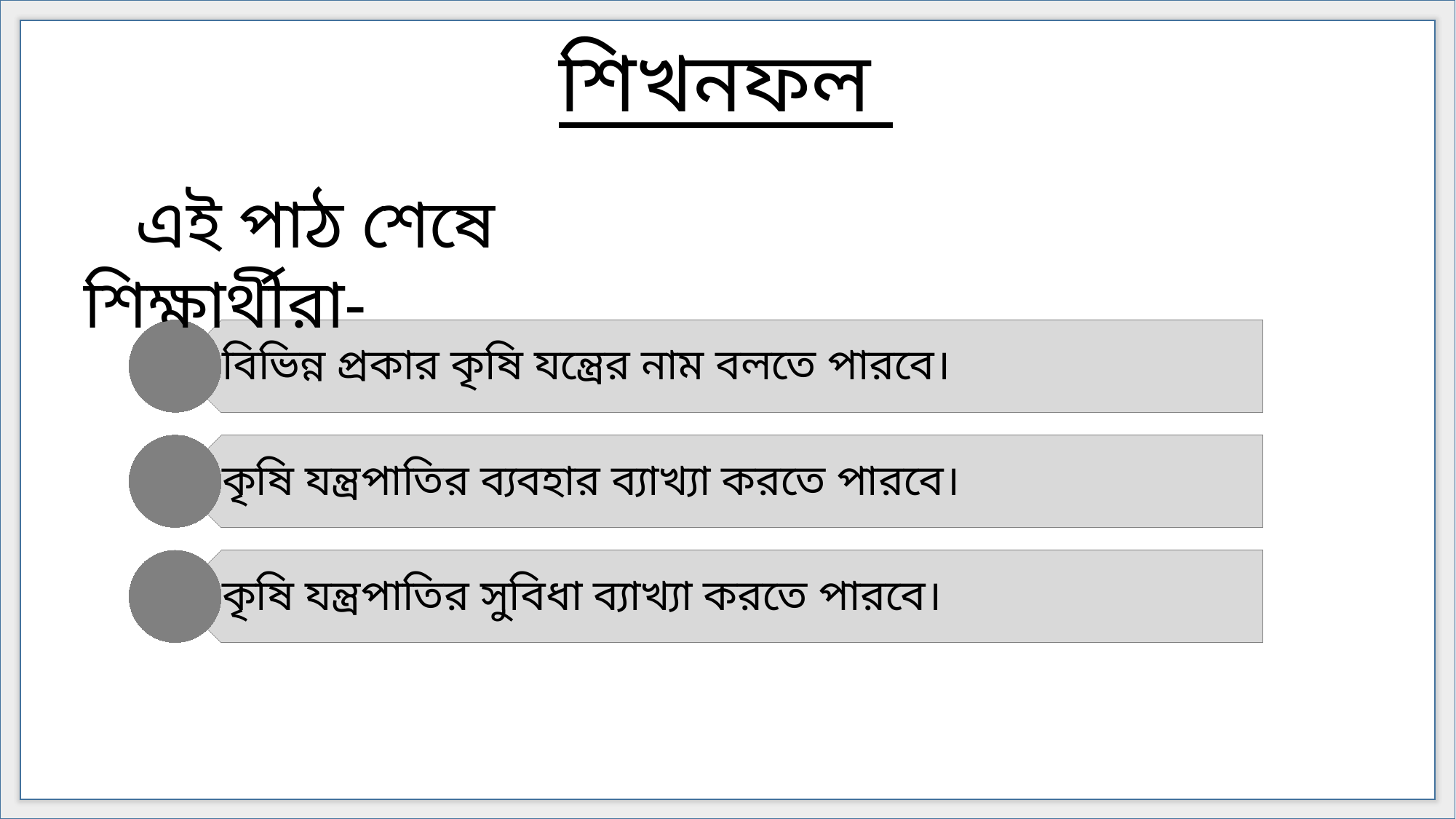

শিখনফল
   এই পাঠ শেষে শিক্ষার্থীরা-
বিভিন্ন প্রকার কৃষি যন্ত্রের নাম বলতে পারবে।
কৃষি যন্ত্রপাতির ব্যবহার ব্যাখ্যা করতে পারবে।
কৃষি যন্ত্রপাতির সুবিধা ব্যাখ্যা করতে পারবে।